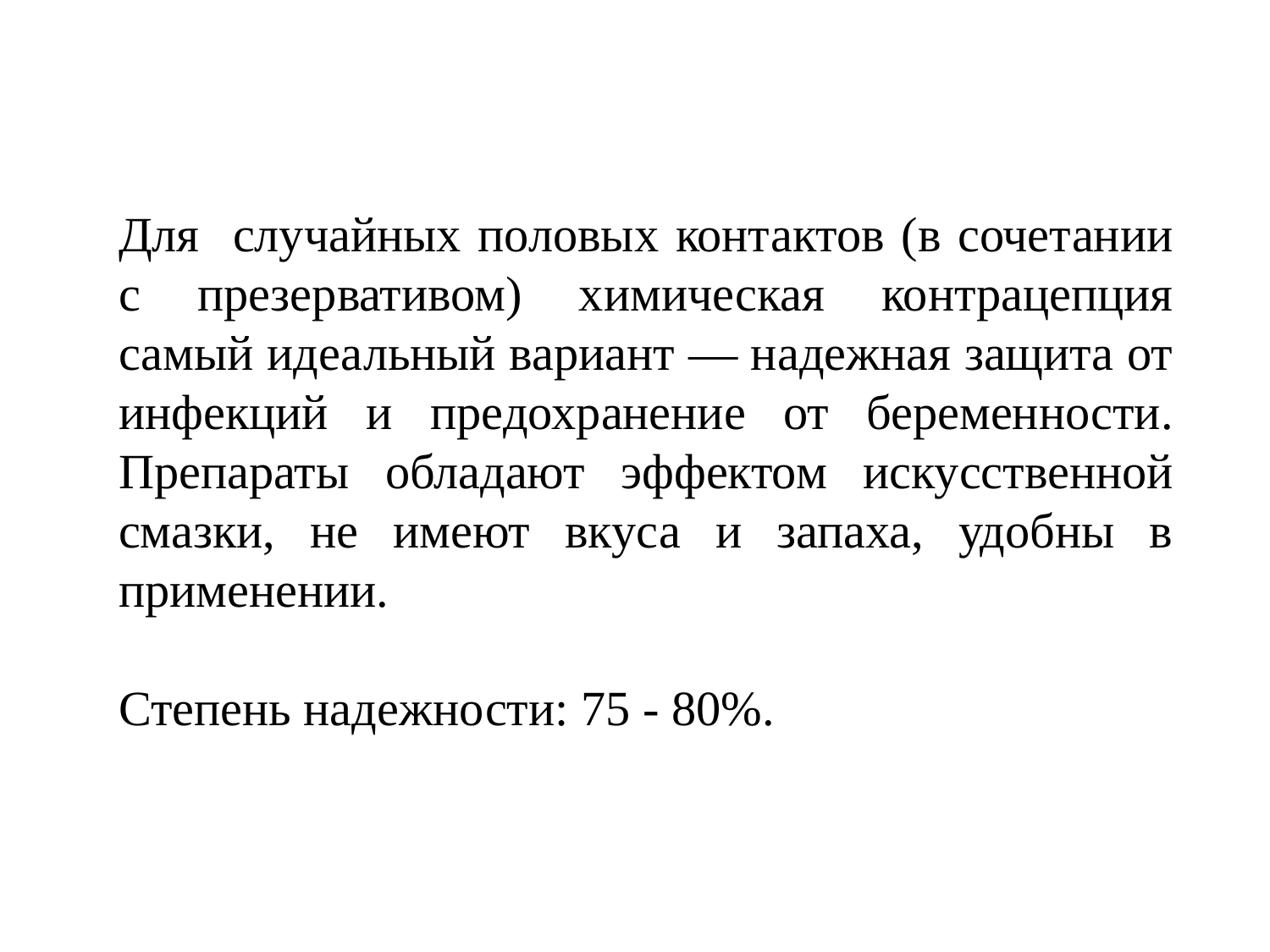

Для  случайных половых контактов (в сочетании с презервативом) химическая контрацепция самый идеальный вариант — надежная защита от инфекций и предохранение от беременности. Препараты обладают эффектом искусственной смазки, не имеют вкуса и запаха, удобны в применении.

Степень надежности: 75 - 80%.